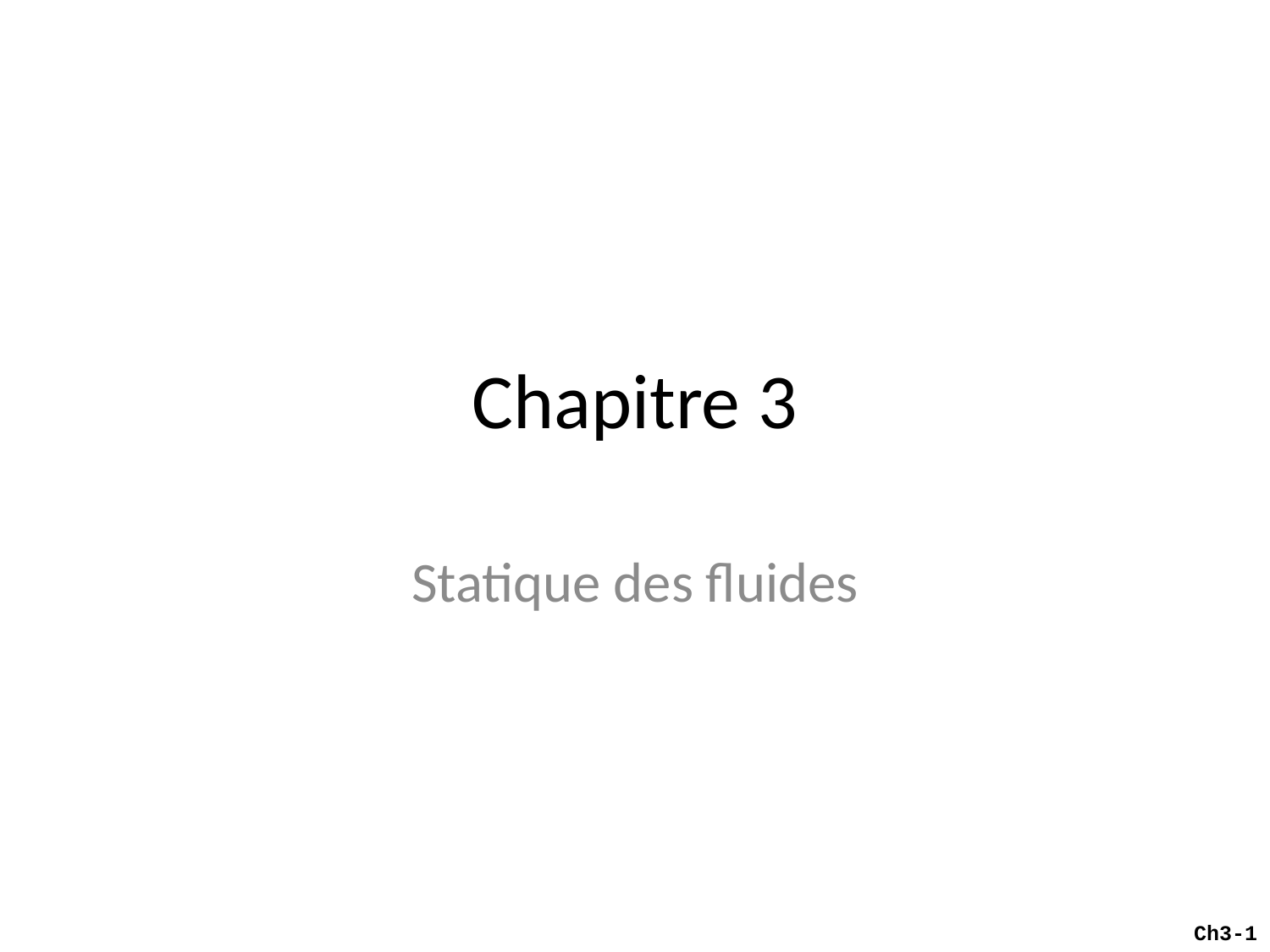

# Chapitre 3
Statique des fluides
Ch3-1